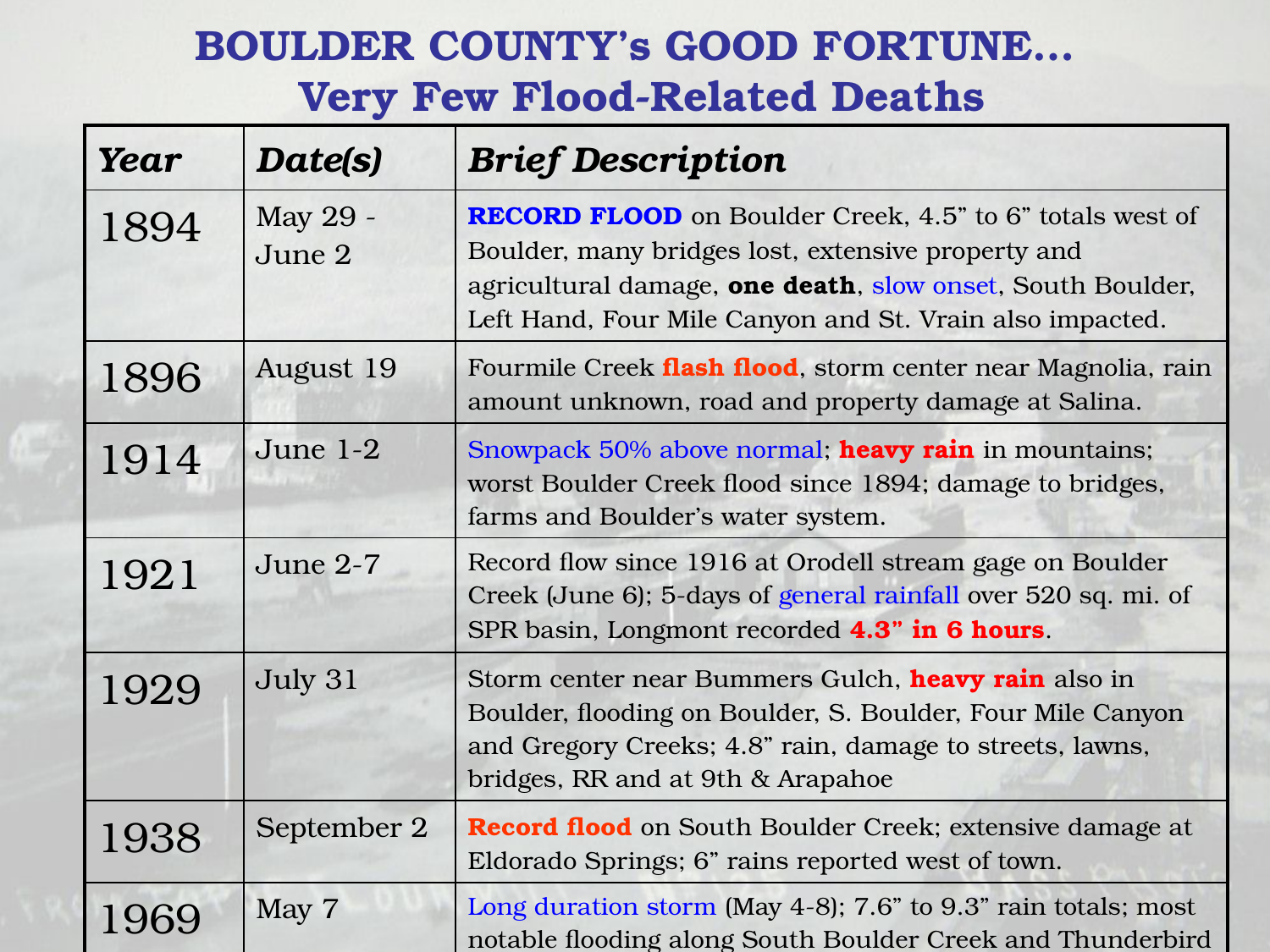

# BOULDER COUNTY’s GOOD FORTUNE… Very Few Flood-Related Deaths
| Year | Date(s) | Brief Description |
| --- | --- | --- |
| 1894 | May 29 -June 2 | RECORD FLOOD on Boulder Creek, 4.5” to 6” totals west of Boulder, many bridges lost, extensive property and agricultural damage, one death, slow onset, South Boulder, Left Hand, Four Mile Canyon and St. Vrain also impacted. |
| 1896 | August 19 | Fourmile Creek flash flood, storm center near Magnolia, rain amount unknown, road and property damage at Salina. |
| 1914 | June 1-2 | Snowpack 50% above normal; heavy rain in mountains; worst Boulder Creek flood since 1894; damage to bridges, farms and Boulder’s water system. |
| 1921 | June 2-7 | Record flow since 1916 at Orodell stream gage on Boulder Creek (June 6); 5-days of general rainfall over 520 sq. mi. of SPR basin, Longmont recorded 4.3” in 6 hours. |
| 1929 | July 31 | Storm center near Bummers Gulch, heavy rain also in Boulder, flooding on Boulder, S. Boulder, Four Mile Canyon and Gregory Creeks; 4.8” rain, damage to streets, lawns, bridges, RR and at 9th & Arapahoe |
| 1938 | September 2 | Record flood on South Boulder Creek; extensive damage at Eldorado Springs; 6” rains reported west of town. |
| 1969 | May 7 | Long duration storm (May 4-8); 7.6” to 9.3” rain totals; most notable flooding along South Boulder Creek and Thunderbird Lane (Foothills Parkway area)—also downstream. |